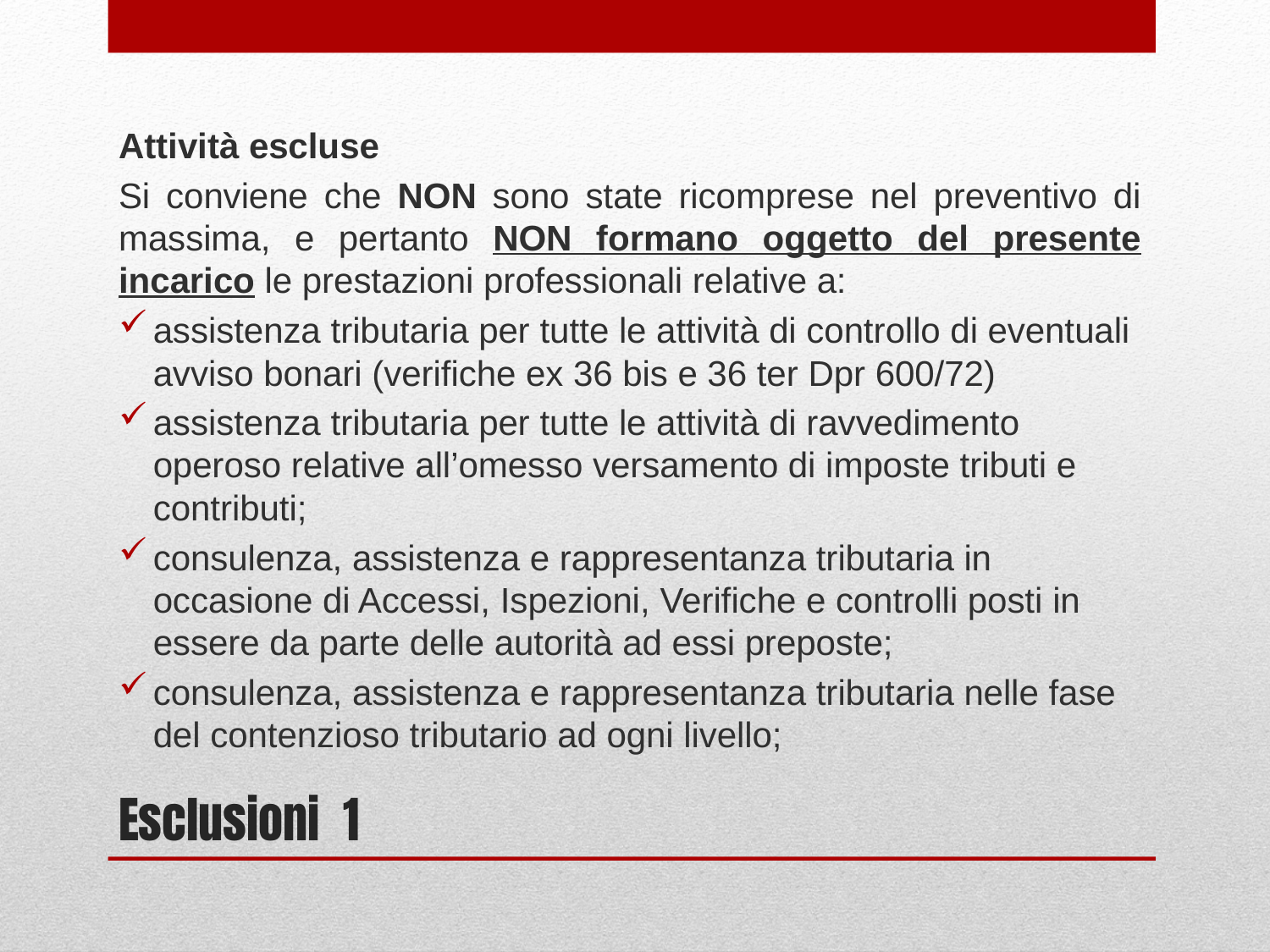

Attività escluse
Si conviene che NON sono state ricomprese nel preventivo di massima, e pertanto NON formano oggetto del presente incarico le prestazioni professionali relative a:
assistenza tributaria per tutte le attività di controllo di eventuali avviso bonari (verifiche ex 36 bis e 36 ter Dpr 600/72)
assistenza tributaria per tutte le attività di ravvedimento operoso relative all’omesso versamento di imposte tributi e contributi;
consulenza, assistenza e rappresentanza tributaria in occasione di Accessi, Ispezioni, Verifiche e controlli posti in essere da parte delle autorità ad essi preposte;
consulenza, assistenza e rappresentanza tributaria nelle fase del contenzioso tributario ad ogni livello;
# Esclusioni  1